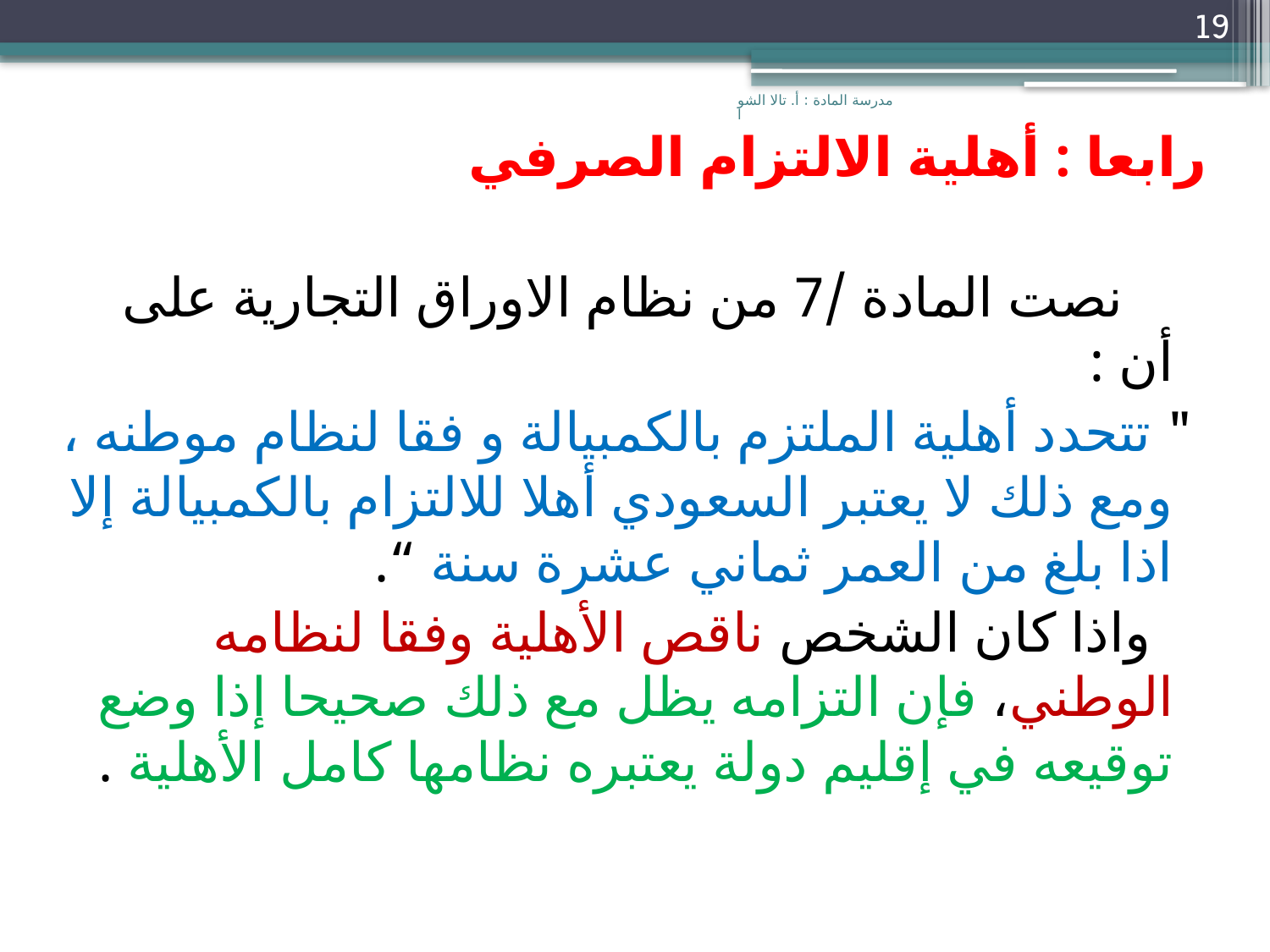

19
مدرسة المادة : أ. تالا الشوا
رابعا : أهلية الالتزام الصرفي

      نصت المادة /7 من نظام الاوراق التجارية على أن :
 " تتحدد أهلية الملتزم بالكمبيالة و فقا لنظام موطنه ، ومع ذلك لا يعتبر السعودي أهلا للالتزام بالكمبيالة إلا اذا بلغ من العمر ثماني عشرة سنة “.
    واذا كان الشخص ناقص الأهلية وفقا لنظامه الوطني، فإن التزامه يظل مع ذلك صحيحا إذا وضع توقيعه في إقليم دولة يعتبره نظامها كامل الأهلية .